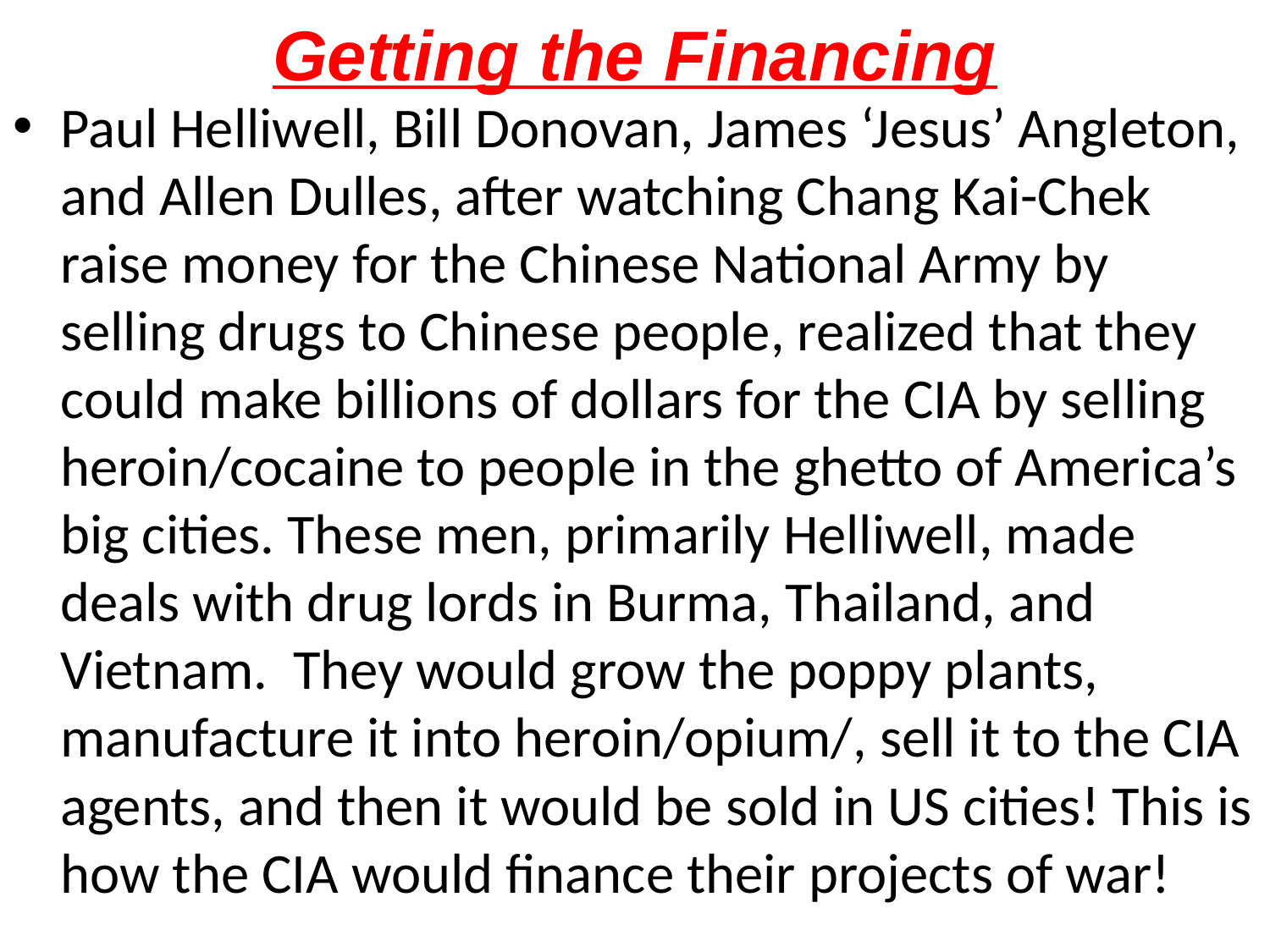

# Getting the Financing
Paul Helliwell, Bill Donovan, James ‘Jesus’ Angleton, and Allen Dulles, after watching Chang Kai-Chek raise money for the Chinese National Army by selling drugs to Chinese people, realized that they could make billions of dollars for the CIA by selling heroin/cocaine to people in the ghetto of America’s big cities. These men, primarily Helliwell, made deals with drug lords in Burma, Thailand, and Vietnam.  They would grow the poppy plants, manufacture it into heroin/opium/, sell it to the CIA agents, and then it would be sold in US cities! This is how the CIA would finance their projects of war!